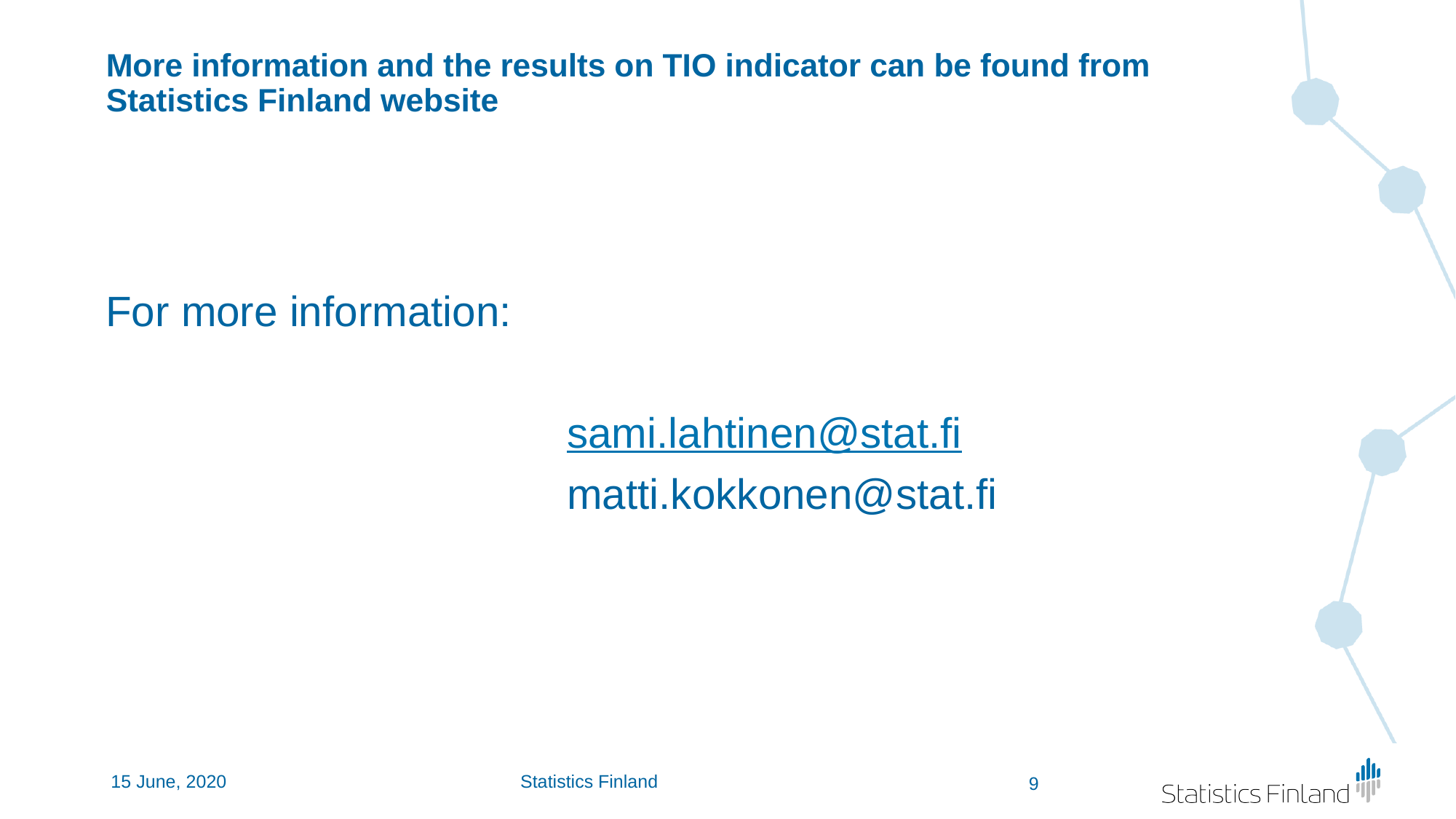

# More information and the results on TIO indicator can be found from Statistics Finland website

For more information:

                                       sami.lahtinen@stat.fi
                                       matti.kokkonen@stat.fi

15 June, 2020
Statistics Finland
9